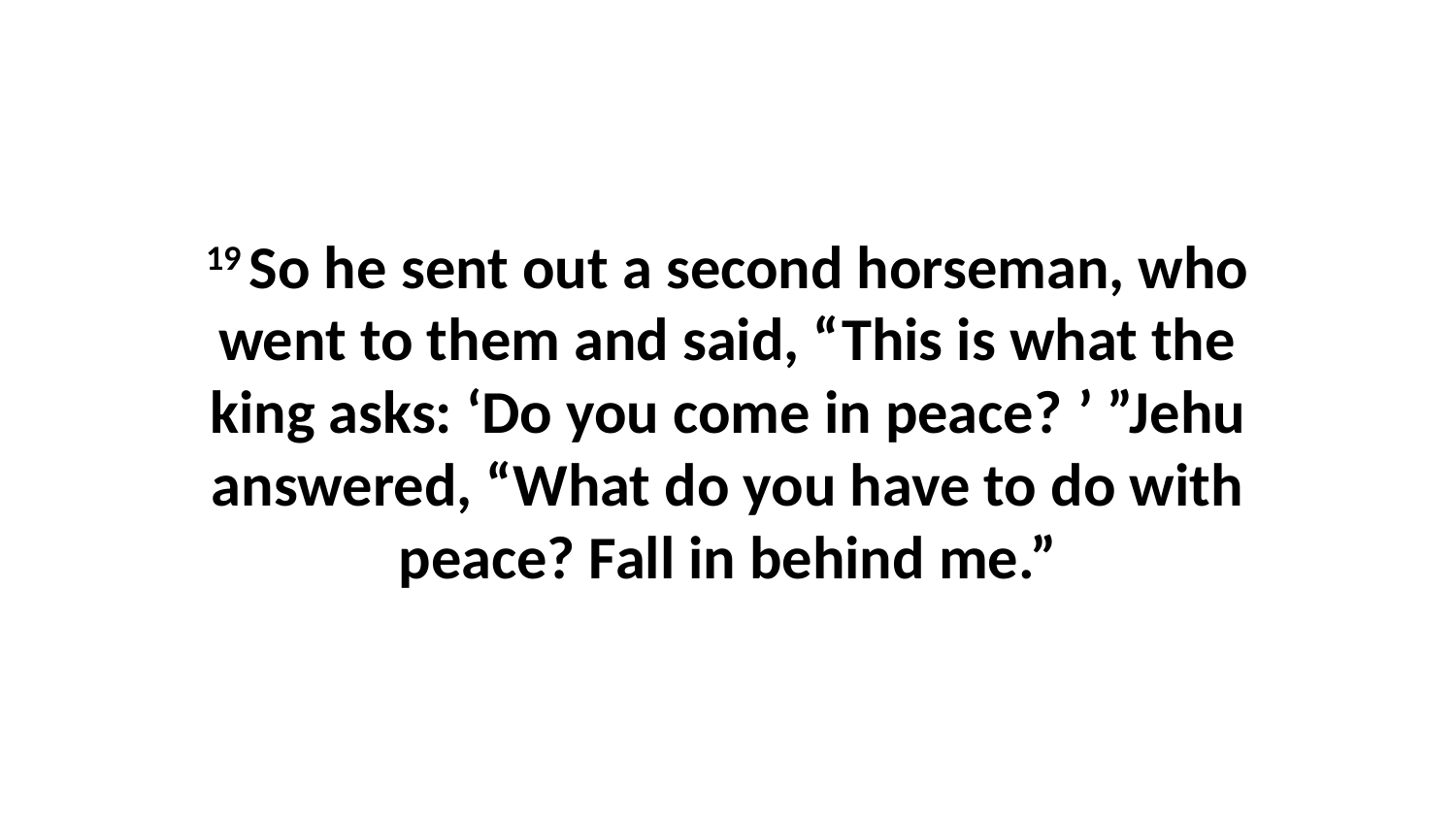

19 So he sent out a second horseman, who went to them and said, “This is what the king asks: ‘Do you come in peace? ’ ”Jehu answered, “What do you have to do with peace? Fall in behind me.”